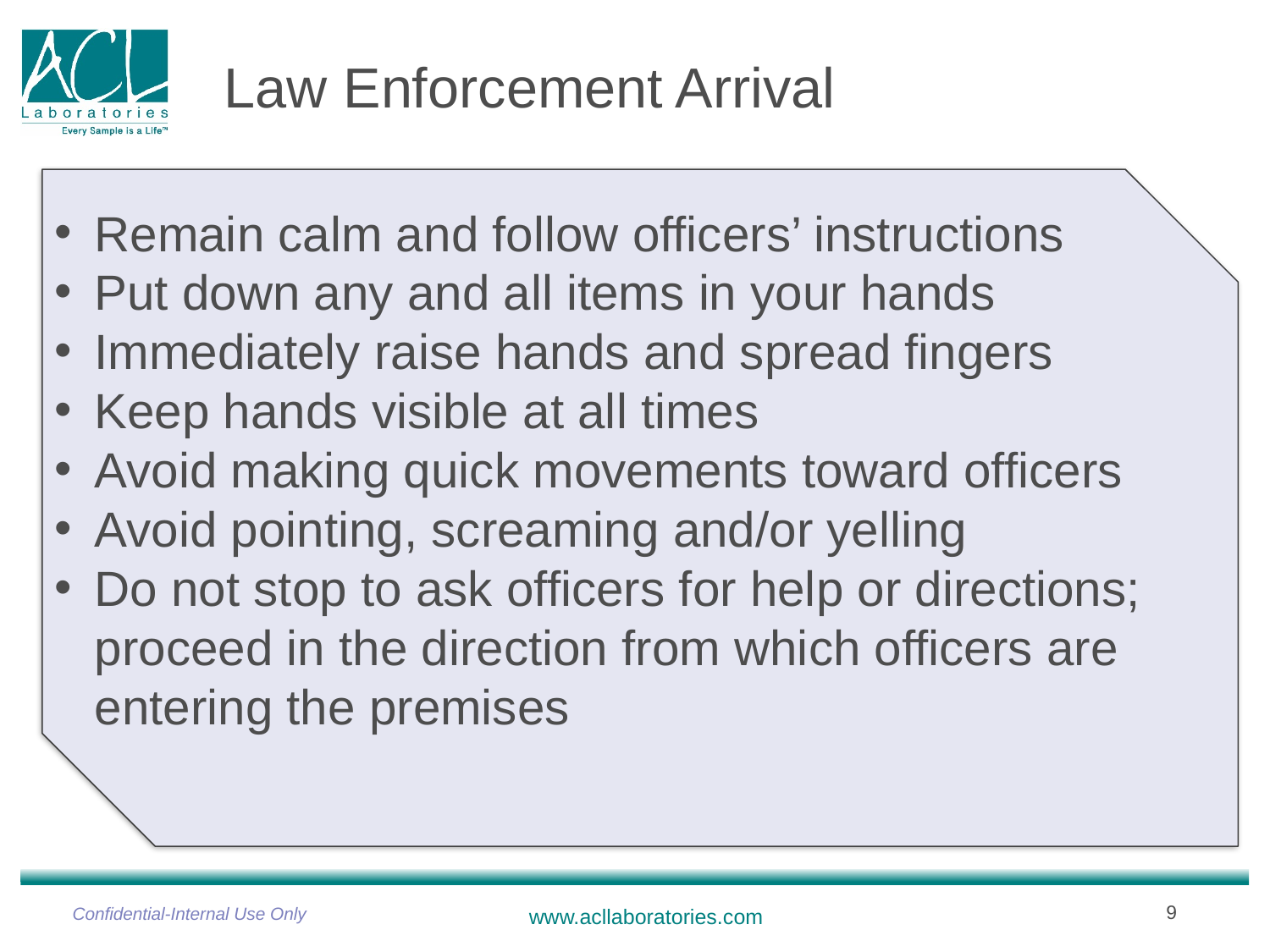

# Law Enforcement Arrival

Remain calm and follow officers’ instructions
Put down any and all items in your hands
Immediately raise hands and spread fingers
Keep hands visible at all times
Avoid making quick movements toward officers
Avoid pointing, screaming and/or yelling
Do not stop to ask officers for help or directions; proceed in the direction from which officers are entering the premises

Confidential-Internal Use Only